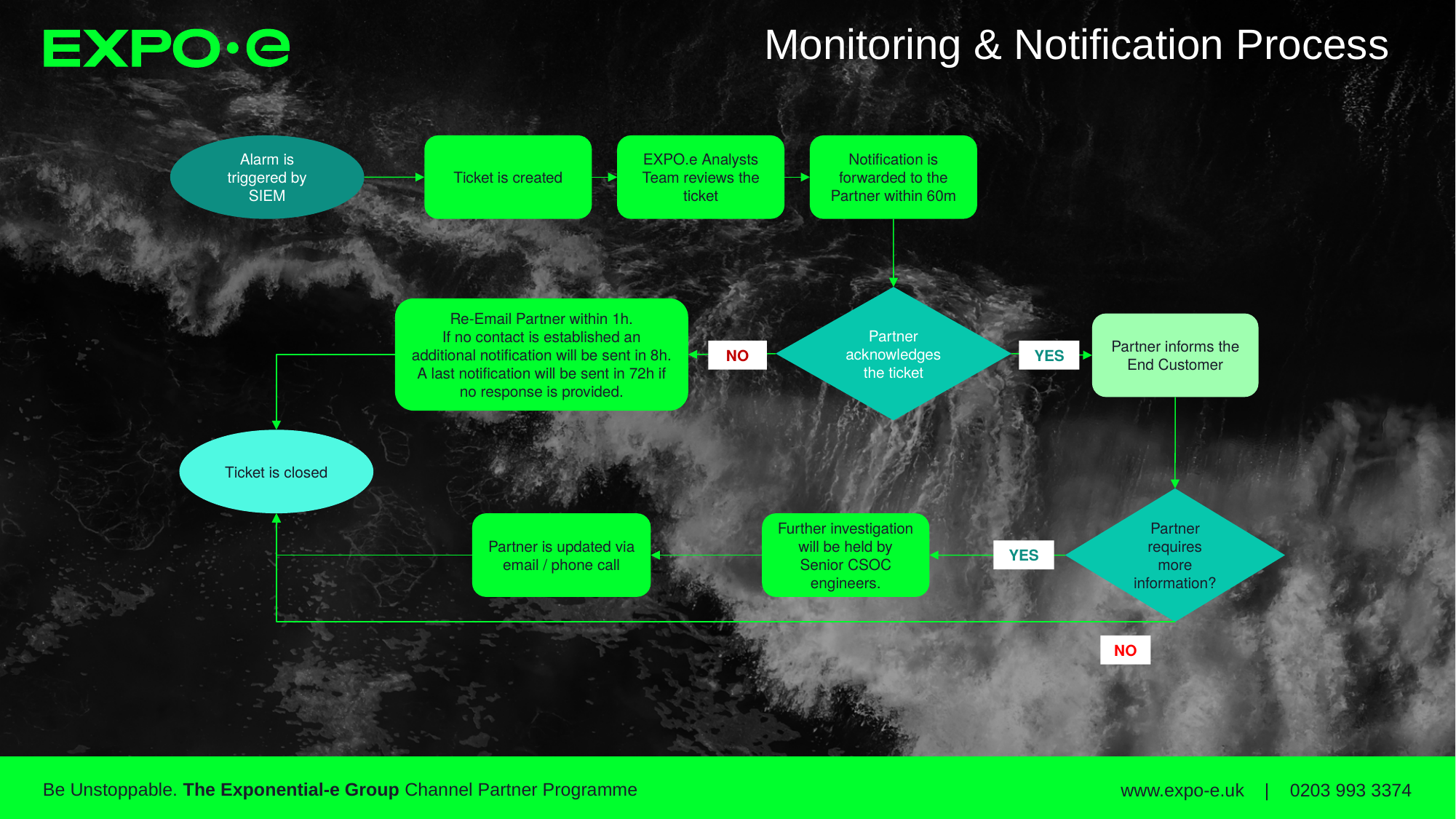

# Monitoring & Notification Process
Alarm is triggered by SIEM
Ticket is created
EXPO.e Analysts Team reviews the ticket
Notification is forwarded to the Partner within 60m
Partner acknowledges the ticket
Re-Email Partner within 1h.
If no contact is established an additional notification will be sent in 8h.
A last notification will be sent in 72h if no response is provided.
Partner informs the End Customer
NO
YES
Ticket is closed
Partner requires more information?
Partner is updated via email / phone call
Further investigation will be held by Senior CSOC engineers.
YES
NO